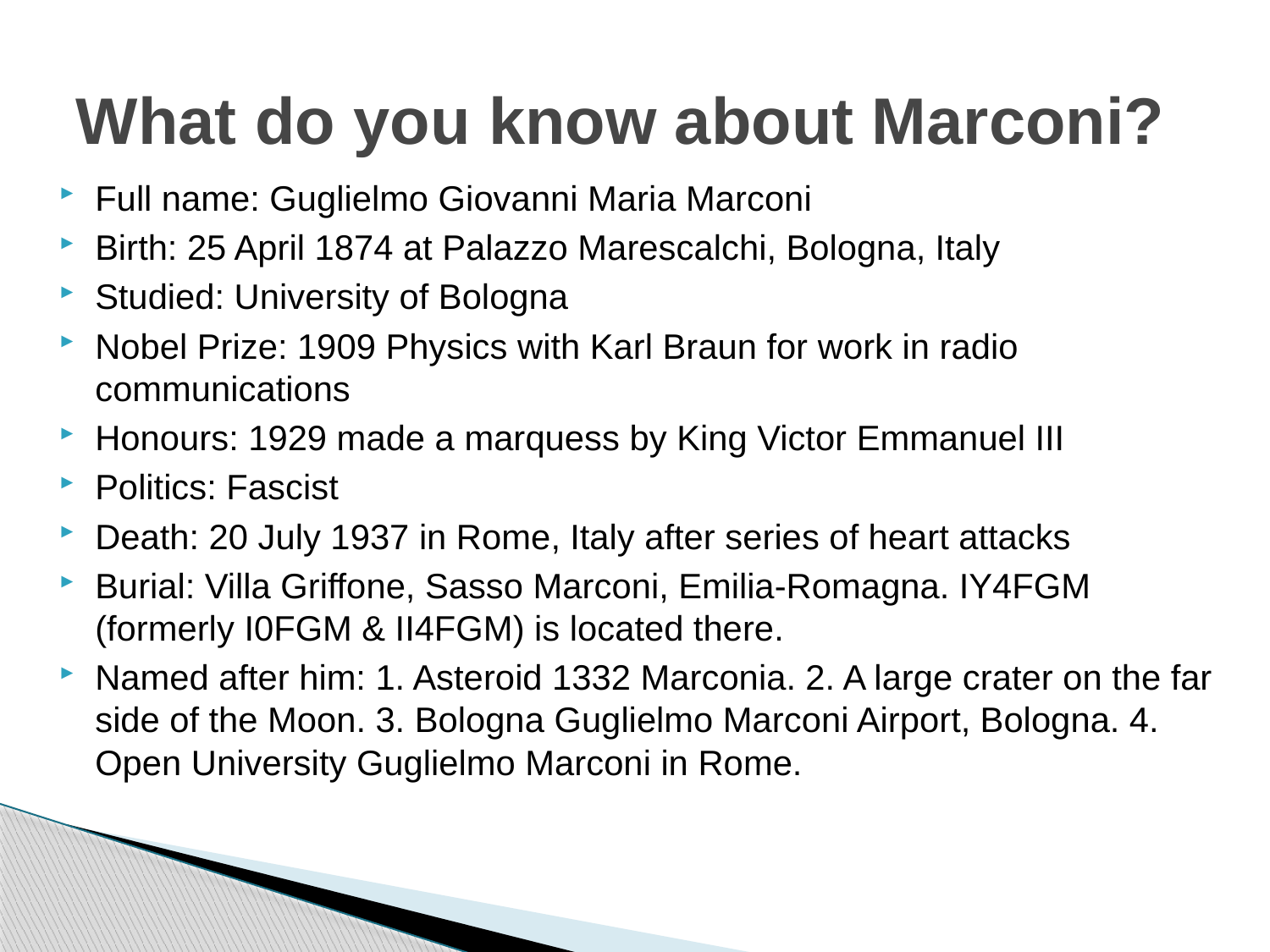

# What do you know about Marconi?
Full name: Guglielmo Giovanni Maria Marconi
Birth: 25 April 1874 at Palazzo Marescalchi, Bologna, Italy
Studied: University of Bologna
Nobel Prize: 1909 Physics with Karl Braun for work in radio communications
Honours: 1929 made a marquess by King Victor Emmanuel III
Politics: Fascist
Death: 20 July 1937 in Rome, Italy after series of heart attacks
Burial: Villa Griffone, Sasso Marconi, Emilia-Romagna. IY4FGM (formerly I0FGM & II4FGM) is located there.
Named after him: 1. Asteroid 1332 Marconia. 2. A large crater on the far side of the Moon. 3. Bologna Guglielmo Marconi Airport, Bologna. 4. Open University Guglielmo Marconi in Rome.